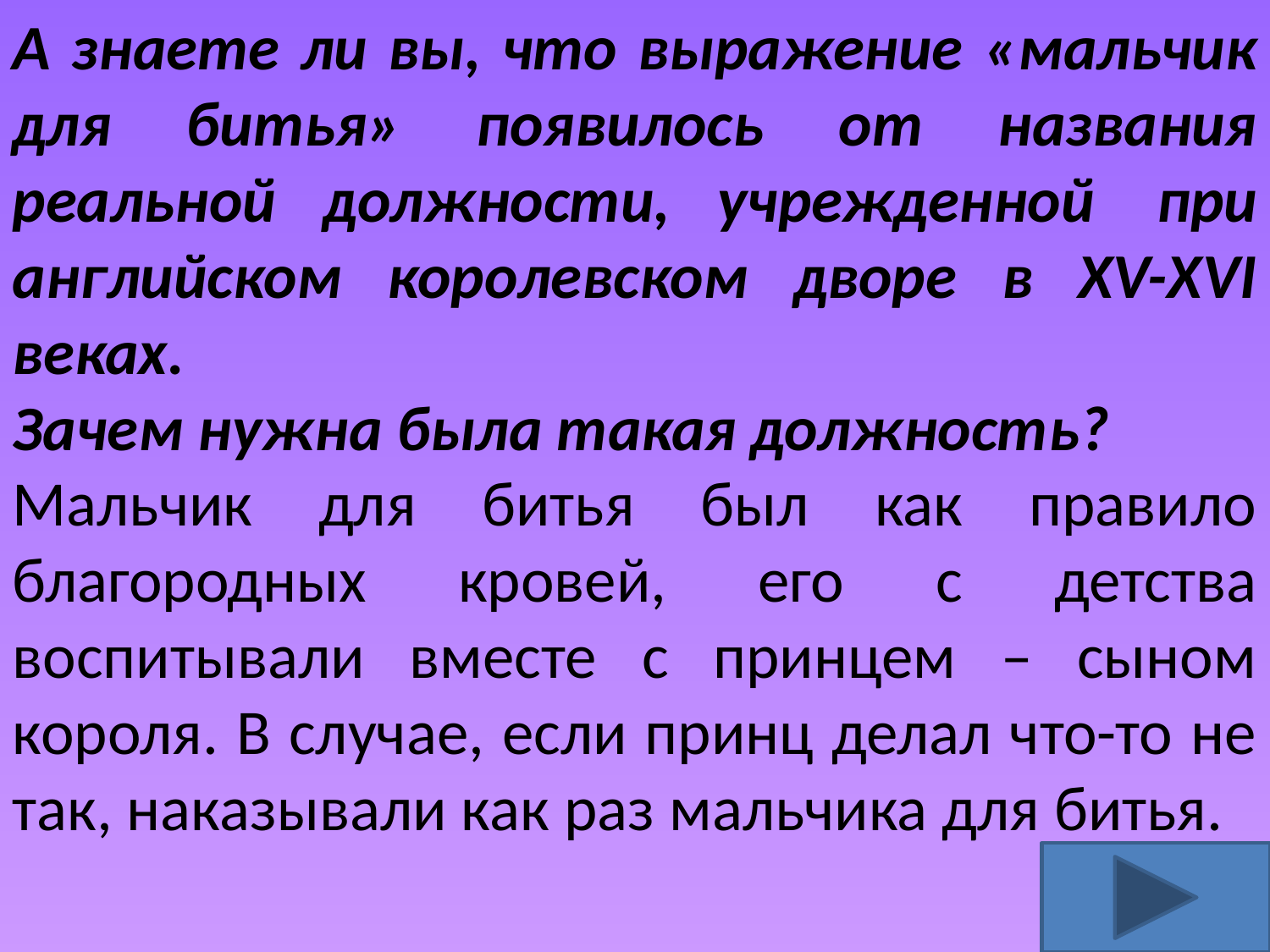

А знаете ли вы, что выражение «мальчик для битья» появилось от названия реальной должности, учрежденной  при английском королевском дворе в XV-XVI веках.
Зачем нужна была такая должность?
Мальчик для битья был как правило благородных кровей, его с детства воспитывали вместе с принцем – сыном короля. В случае, если принц делал что-то не так, наказывали как раз мальчика для битья.